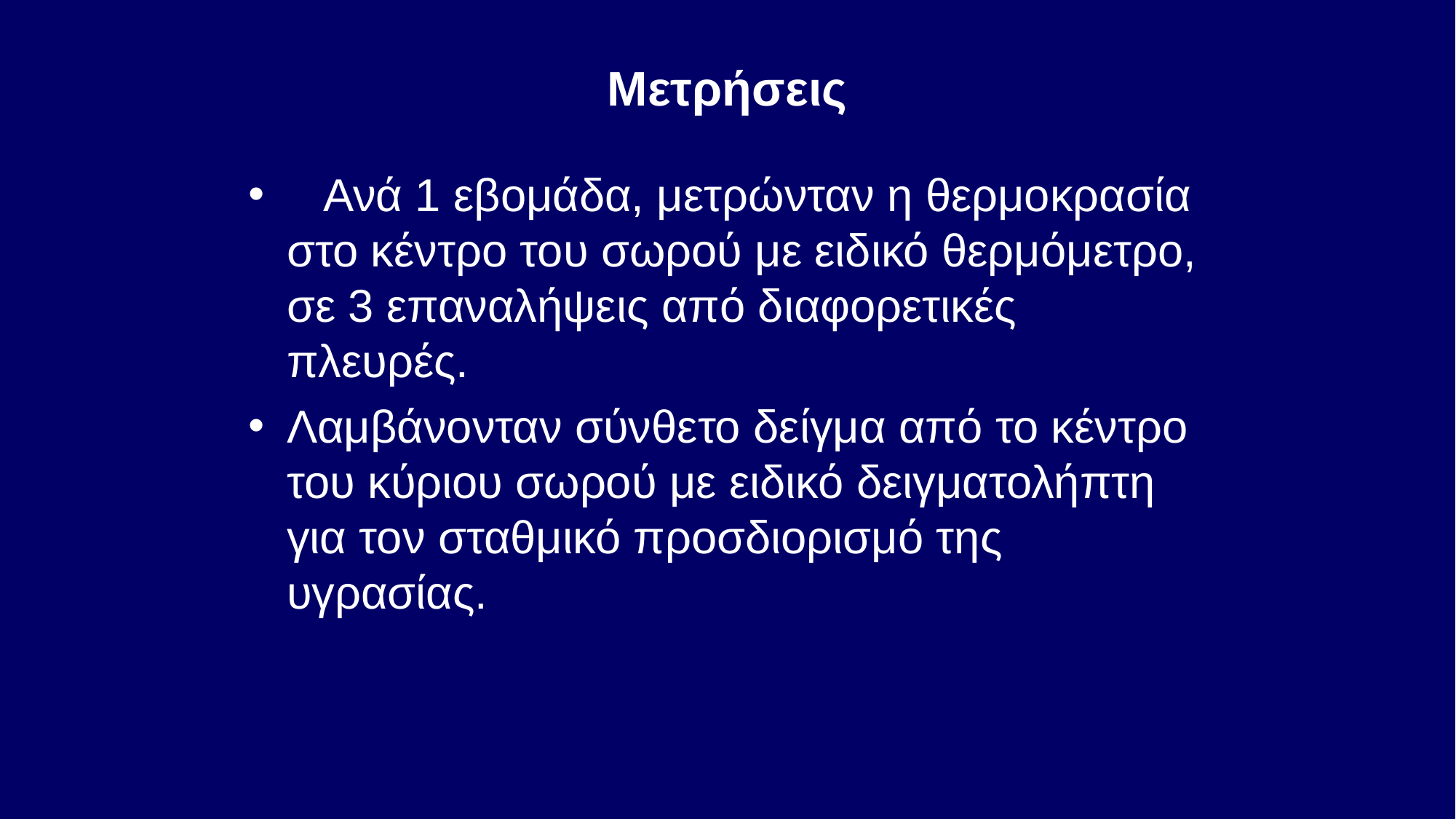

# Μετρήσεις
	Ανά 1 εβομάδα, μετρώνταν η θερμοκρασία στο κέντρο του σωρού με ειδικό θερμόμετρο, σε 3 επαναλήψεις από διαφορετικές πλευρές.
Λαμβάνονταν σύνθετο δείγμα από το κέντρο του κύριου σωρού με ειδικό δειγματολήπτη για τον σταθμικό προσδιορισμό της υγρασίας.
28